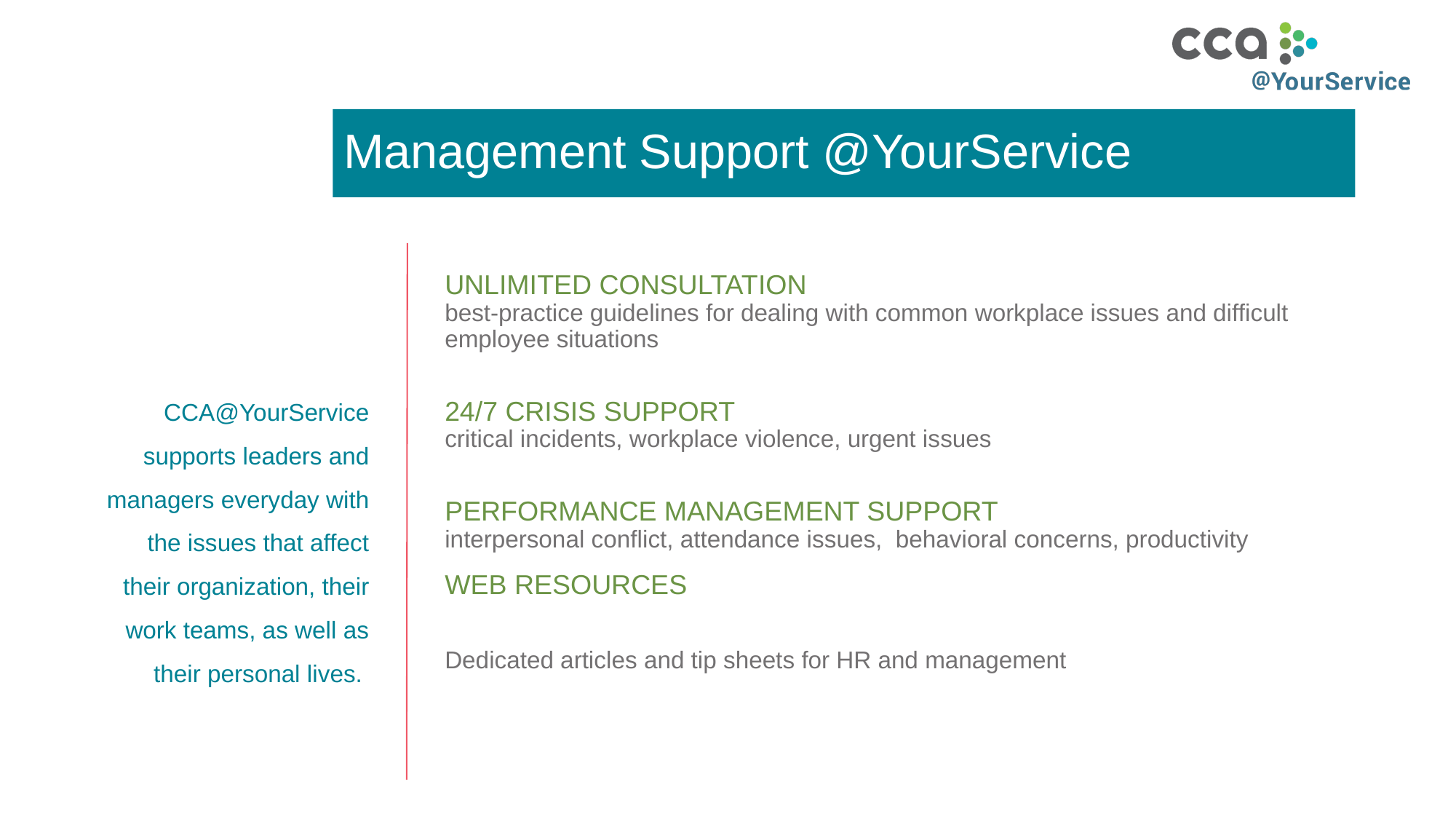

# Management Support @YourService
UNLIMITED CONSULTATION
best-practice guidelines for dealing with common workplace issues and difficult employee situations

24/7 CRISIS SUPPORT
critical incidents, workplace violence, urgent issues

PERFORMANCE MANAGEMENT SUPPORT
interpersonal conflict, attendance issues,  behavioral concerns, productivity
WEB RESOURCES

Dedicated articles and tip sheets for HR and management

CCA@YourService supports leaders and managers everyday with the issues that affect their organization, their work teams, as well as their personal lives.